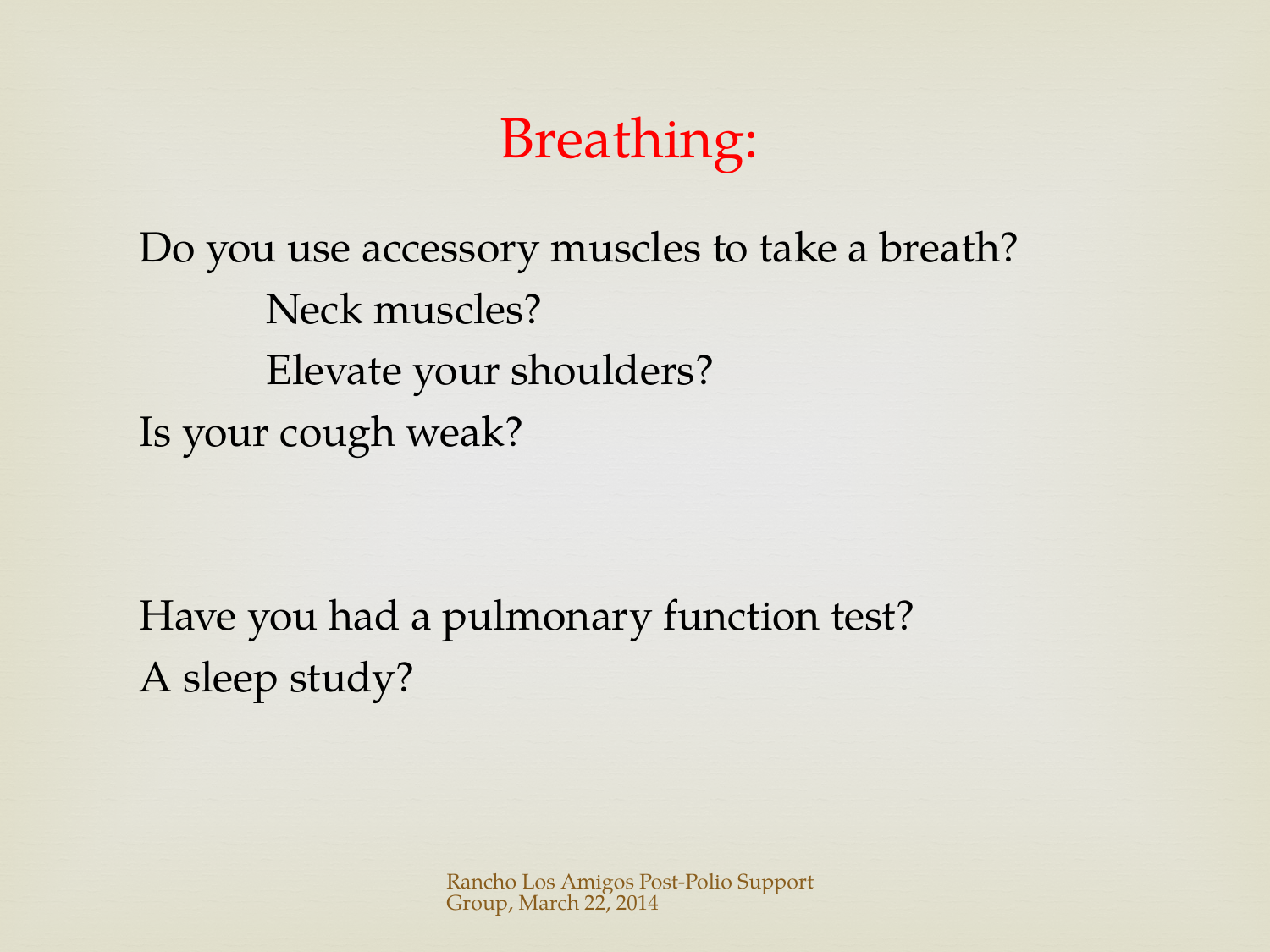

Breathing:

Do you use accessory muscles to take a breath?
	Neck muscles?
	Elevate your shoulders?
Is your cough weak?

Have you had a pulmonary function test?
A sleep study?
Rancho Los Amigos Post-Polio Support Group, March 22, 2014